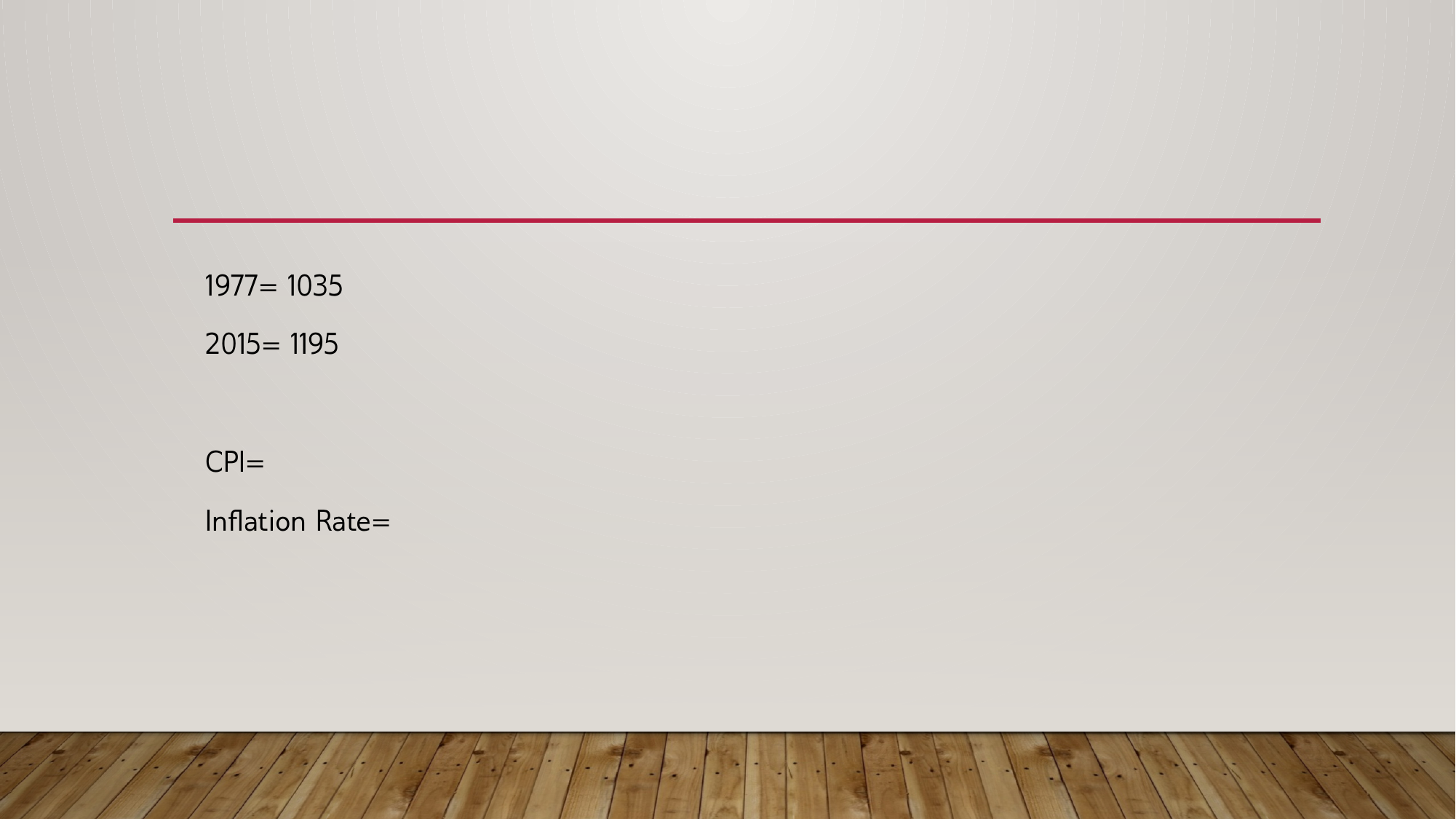

#
1977= 1035
2015= 1195

CPI=
Inflation Rate=